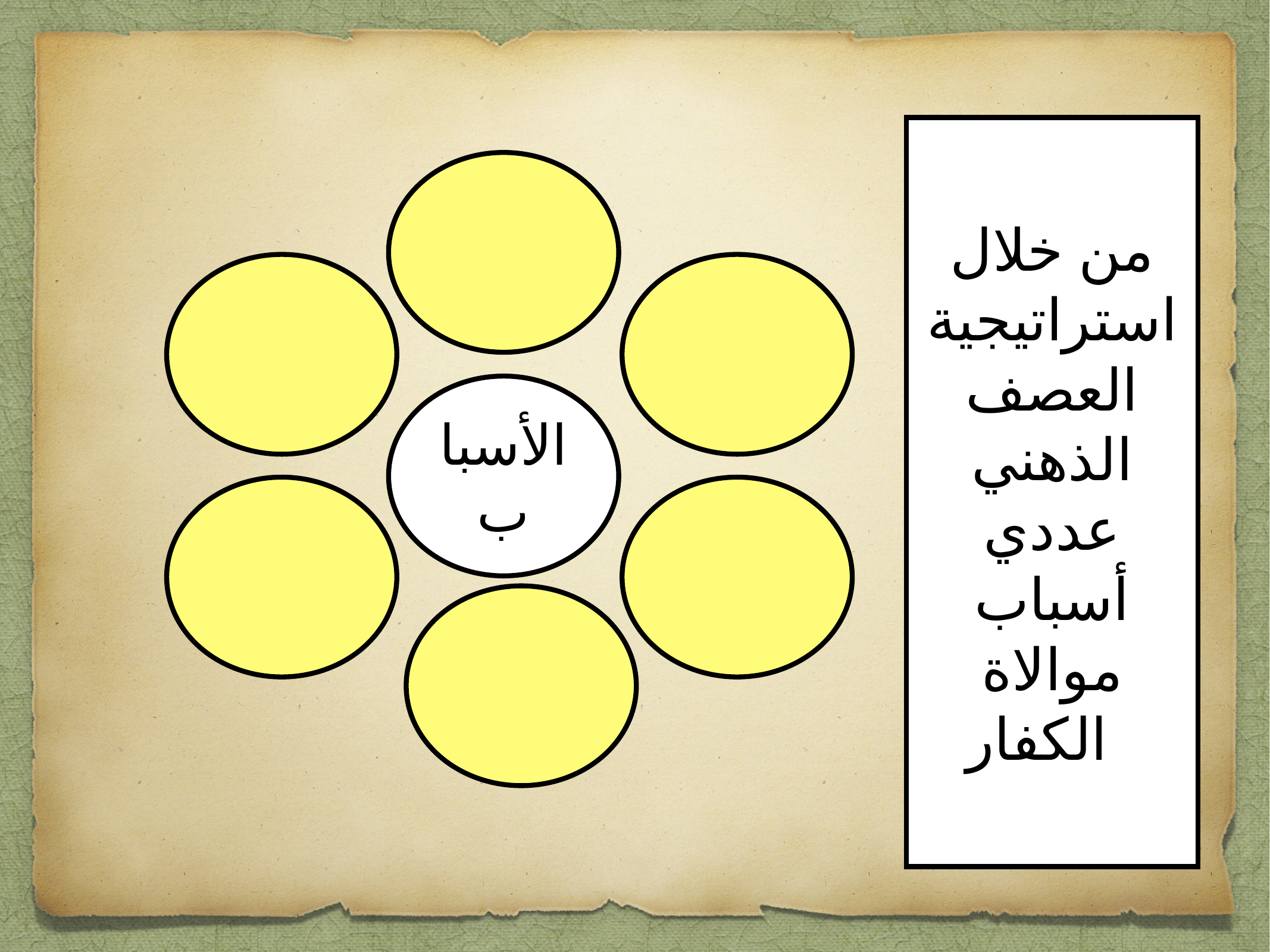

من خلال استراتيجية العصف الذهني عددي أسباب موالاة الكفار

الأسباب